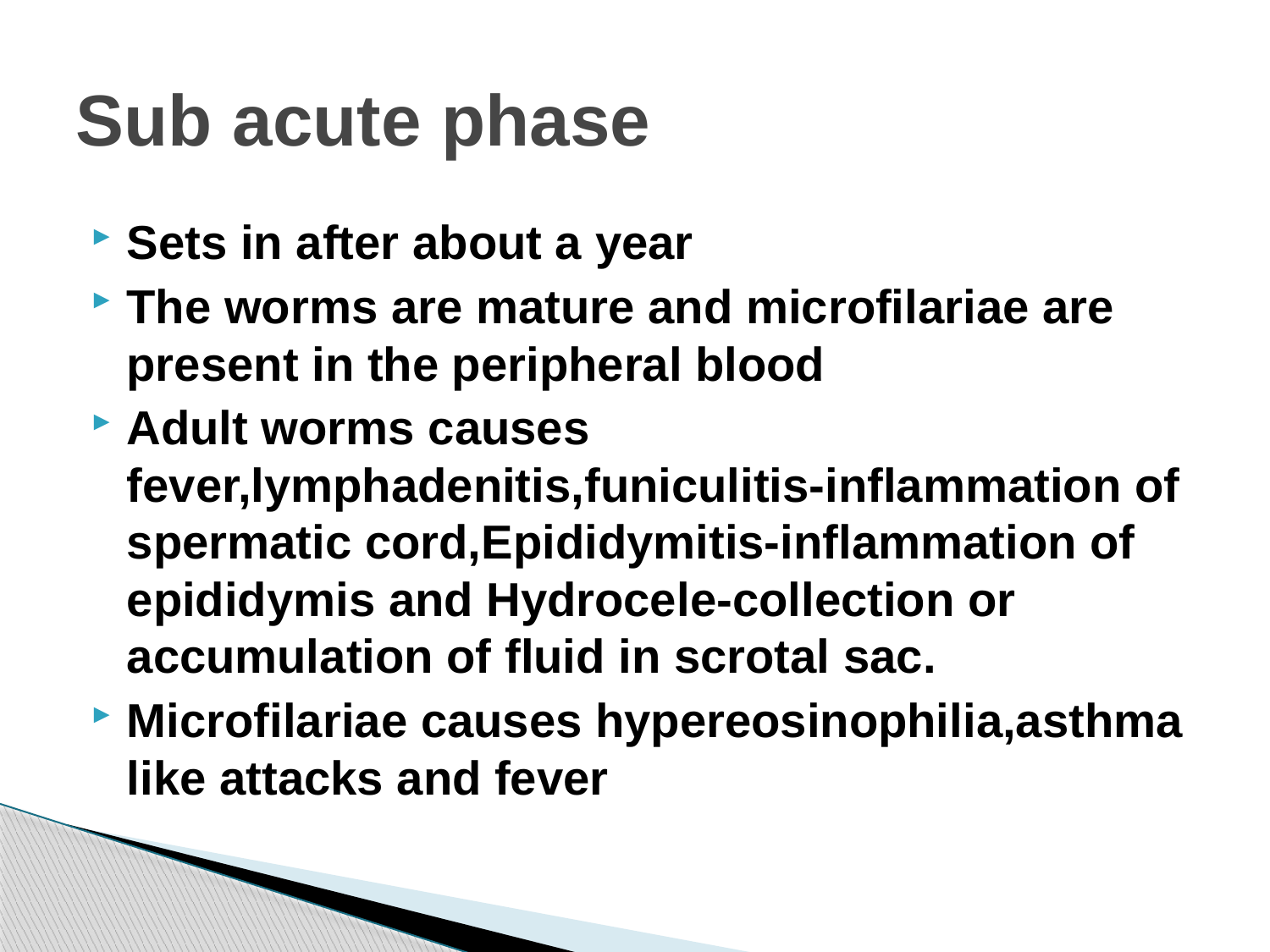

# Sub acute phase
Sets in after about a year
The worms are mature and microfilariae are present in the peripheral blood
Adult worms causes fever,lymphadenitis,funiculitis-inflammation of spermatic cord,Epididymitis-inflammation of epididymis and Hydrocele-collection or accumulation of fluid in scrotal sac.
Microfilariae causes hypereosinophilia,asthma like attacks and fever